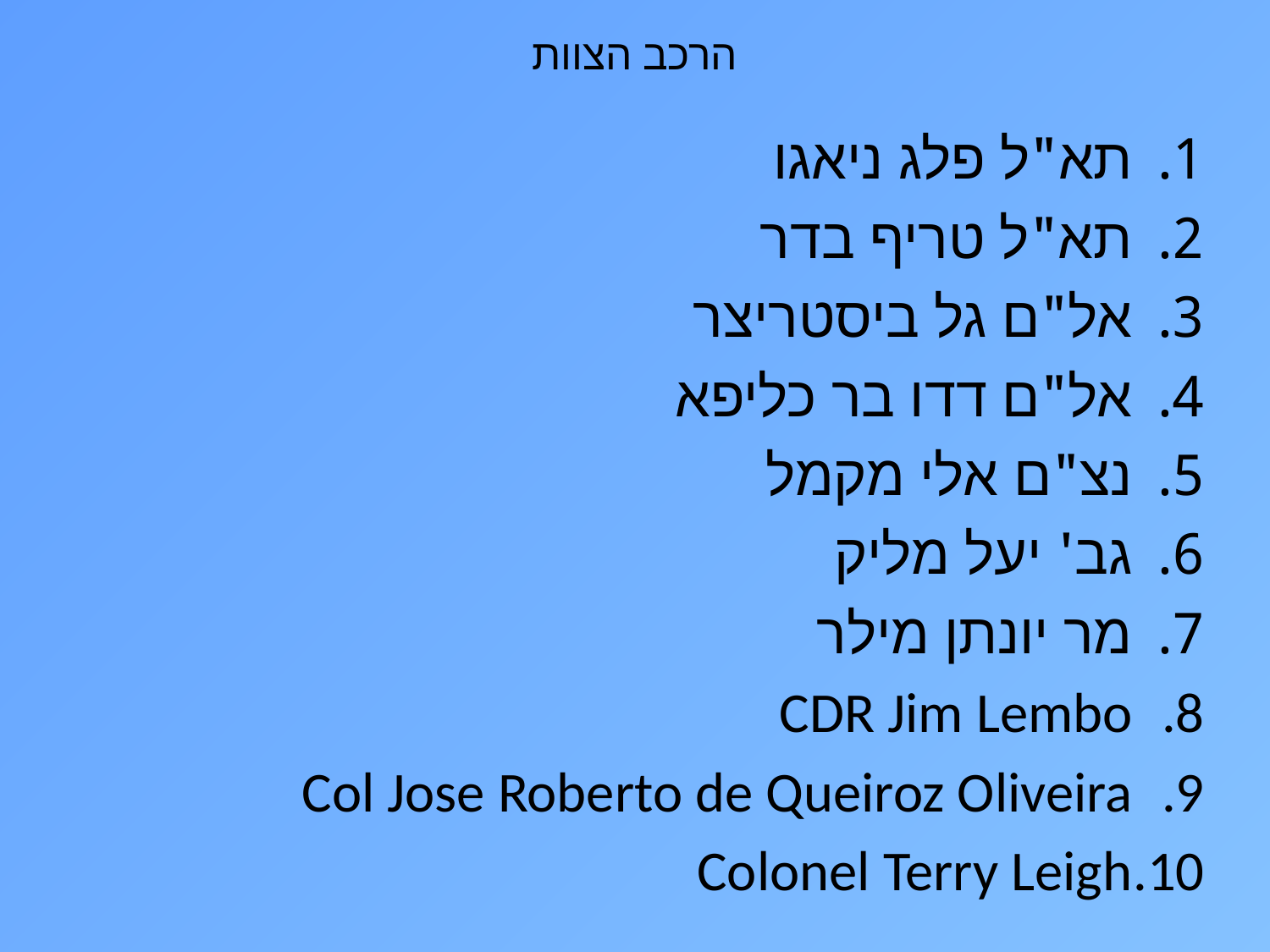

# הרכב הצוות
תא"ל פלג ניאגו
תא"ל טריף בדר
אל"ם גל ביסטריצר
אל"ם דדו בר כליפא
נצ"ם אלי מקמל
גב' יעל מליק
מר יונתן מילר
CDR Jim Lembo
Col Jose Roberto de Queiroz Oliveira
Colonel Terry Leigh